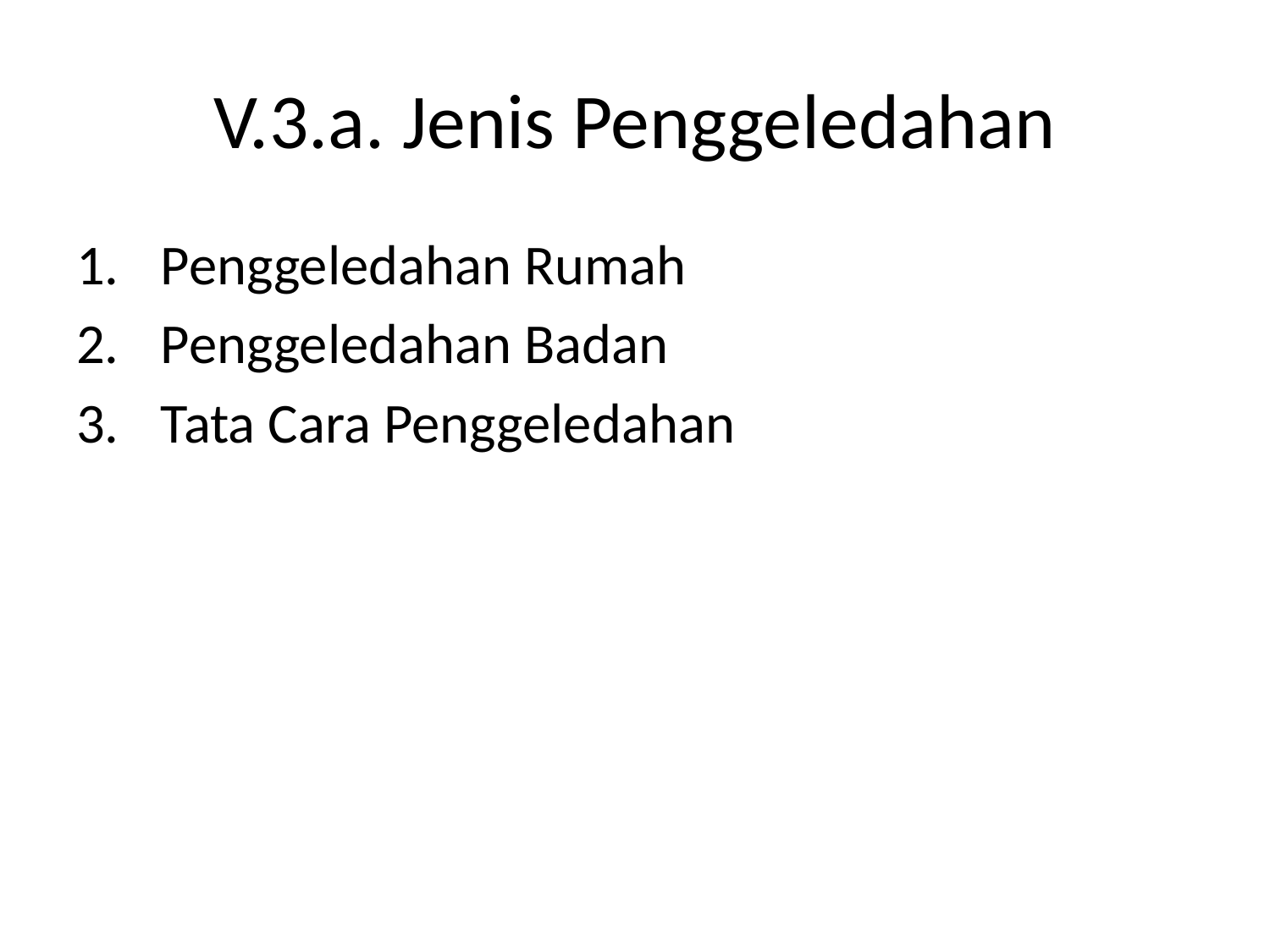

# V.3.a. Jenis Penggeledahan
Penggeledahan Rumah
Penggeledahan Badan
Tata Cara Penggeledahan